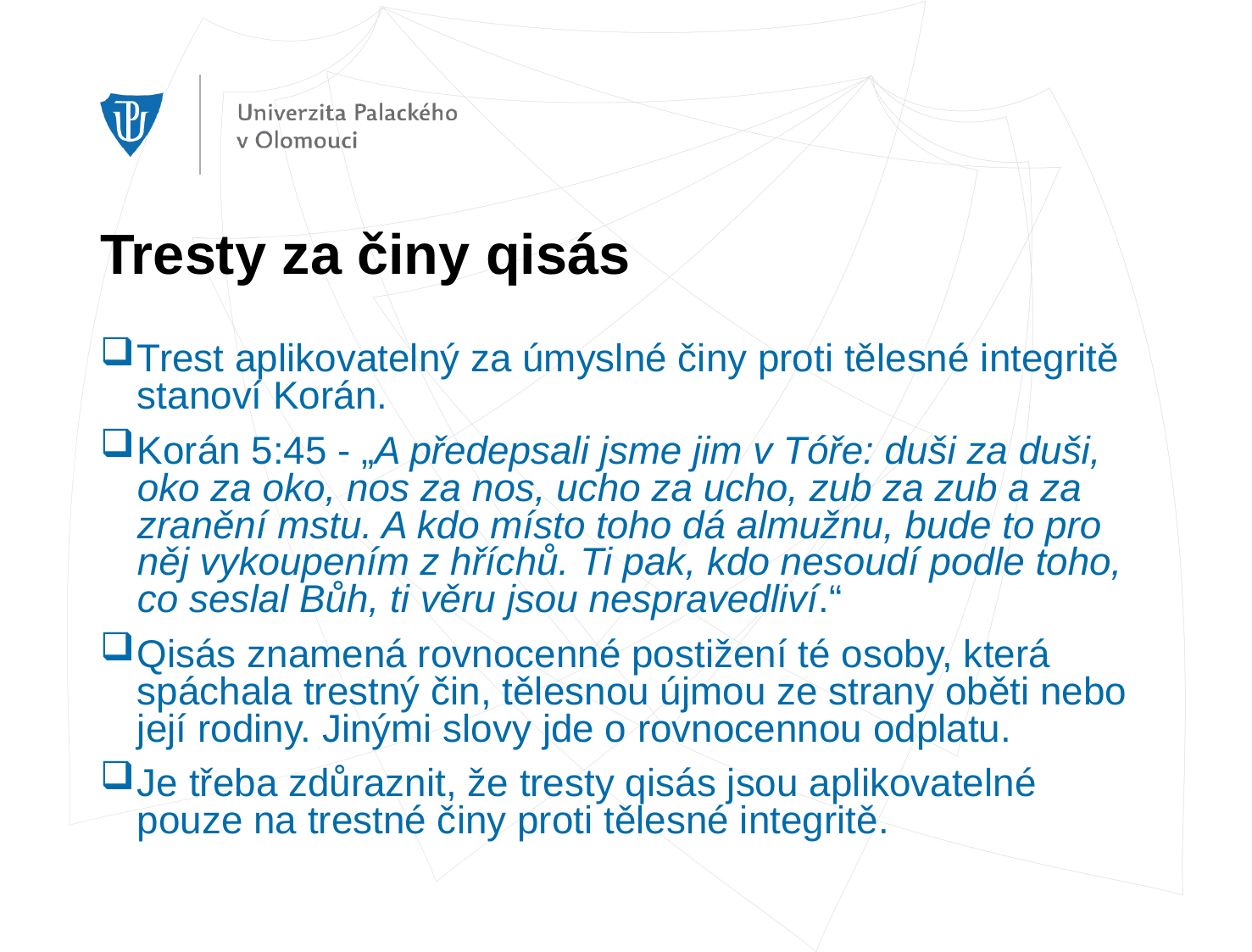

# Tresty za činy qisás
Trest aplikovatelný za úmyslné činy proti tělesné integritě stanoví Korán.
Korán 5:45 - „A předepsali jsme jim v Tóře: duši za duši, oko za oko, nos za nos, ucho za ucho, zub za zub a za zranění mstu. A kdo místo toho dá almužnu, bude to pro něj vykoupením z hříchů. Ti pak, kdo nesoudí podle toho, co seslal Bůh, ti věru jsou nespravedliví.“
Qisás znamená rovnocenné postižení té osoby, která spáchala trestný čin, tělesnou újmou ze strany oběti nebo její rodiny. Jinými slovy jde o rovnocennou odplatu.
Je třeba zdůraznit, že tresty qisás jsou aplikovatelné pouze na trestné činy proti tělesné integritě.